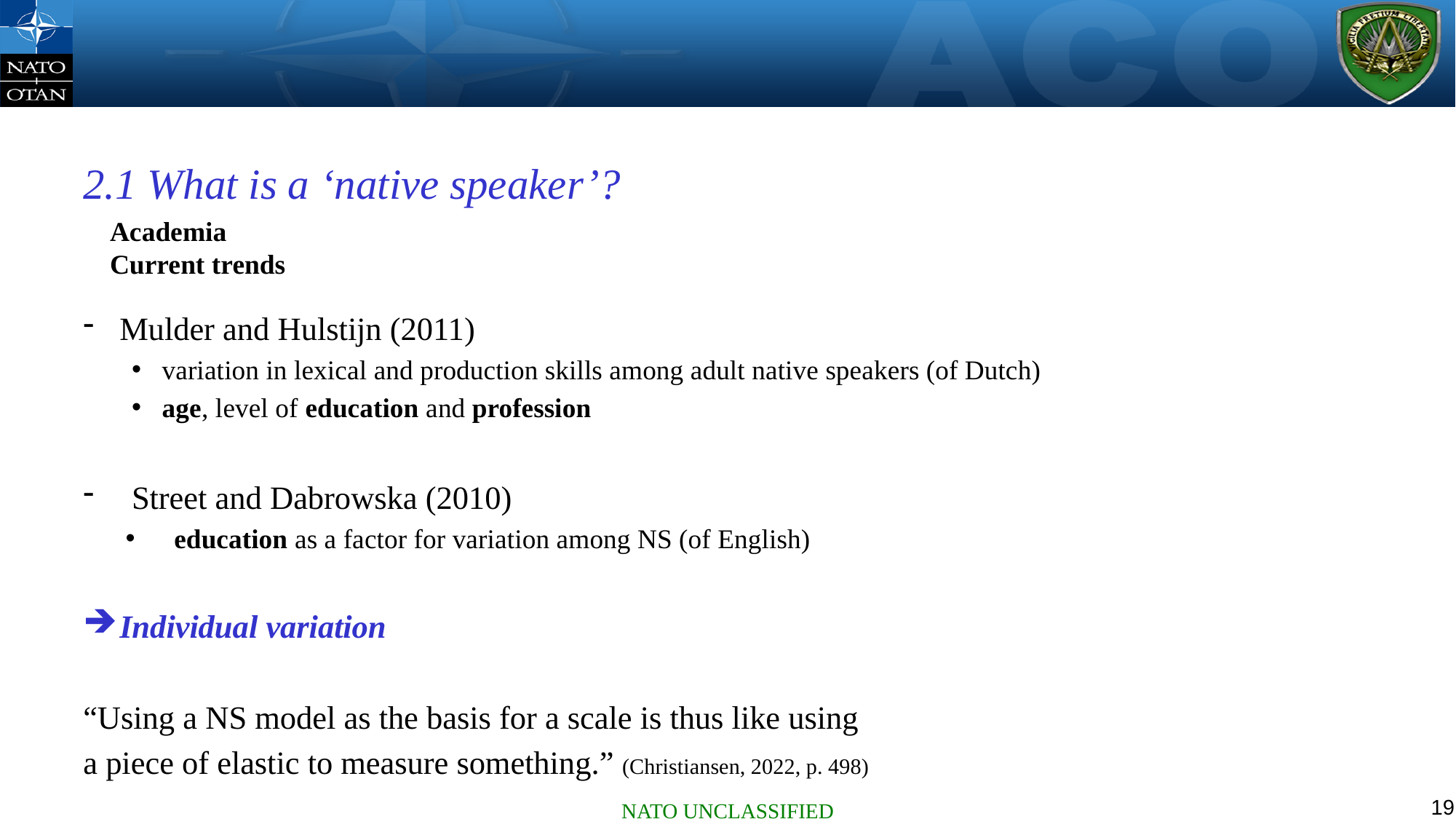

2.1 What is a ‘native speaker’?

Mulder and Hulstijn (2011)
variation in lexical and production skills among adult native speakers (of Dutch)
age, level of education and profession

Street and Dabrowska (2010)
education as a factor for variation among NS (of English)

Individual variation

“Using a NS model as the basis for a scale is thus like using
a piece of elastic to measure something.” (Christiansen, 2022, p. 498)

Academia
Current trends
19
NATO UNCLASSIFIED